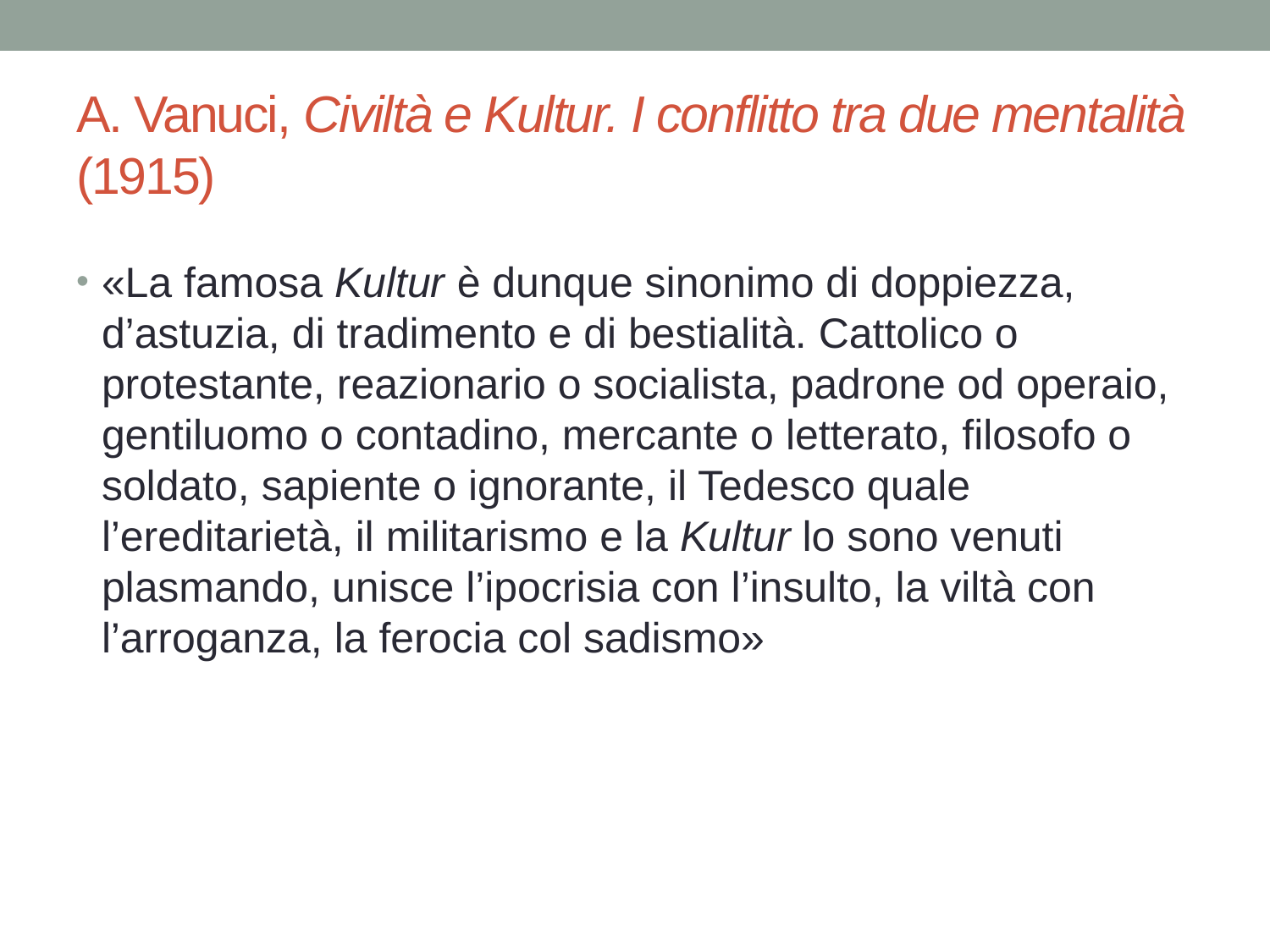

# A. Vanuci, Civiltà e Kultur. I conflitto tra due mentalità (1915)
«La famosa Kultur è dunque sinonimo di doppiezza, d’astuzia, di tradimento e di bestialità. Cattolico o protestante, reazionario o socialista, padrone od operaio, gentiluomo o contadino, mercante o letterato, filosofo o soldato, sapiente o ignorante, il Tedesco quale l’ereditarietà, il militarismo e la Kultur lo sono venuti plasmando, unisce l’ipocrisia con l’insulto, la viltà con l’arroganza, la ferocia col sadismo»